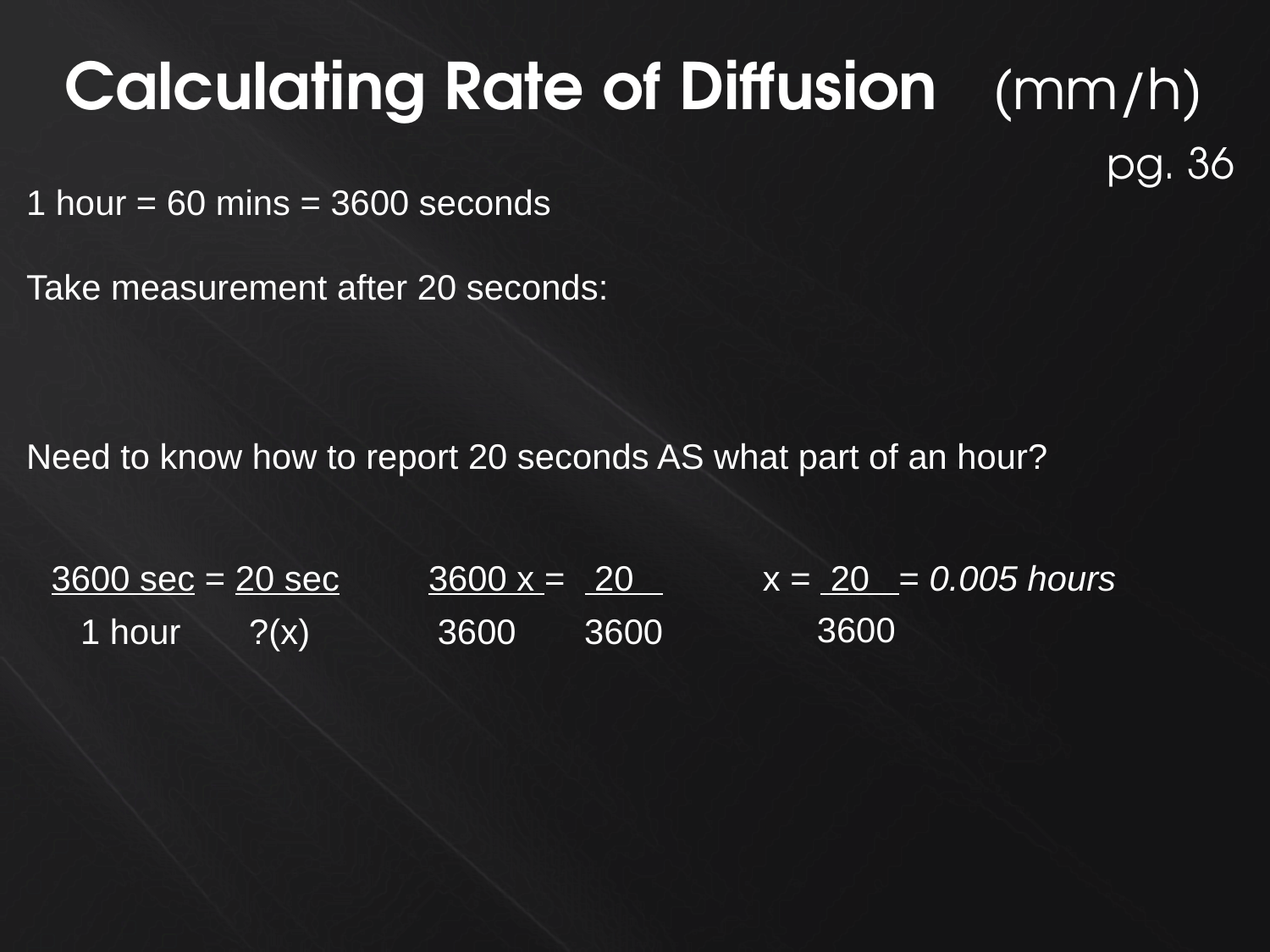

# Calculating Rate of Diffusion   (mm/h)    pg. 36
1 hour = 60 mins = 3600 seconds

Take measurement after 20 seconds:

Need to know how to report 20 seconds AS what part of an hour?
3600 sec = 20 sec
3600 x =   20
x =  20   = 0.005 hours
3600
1 hour       ?(x)
3600       3600